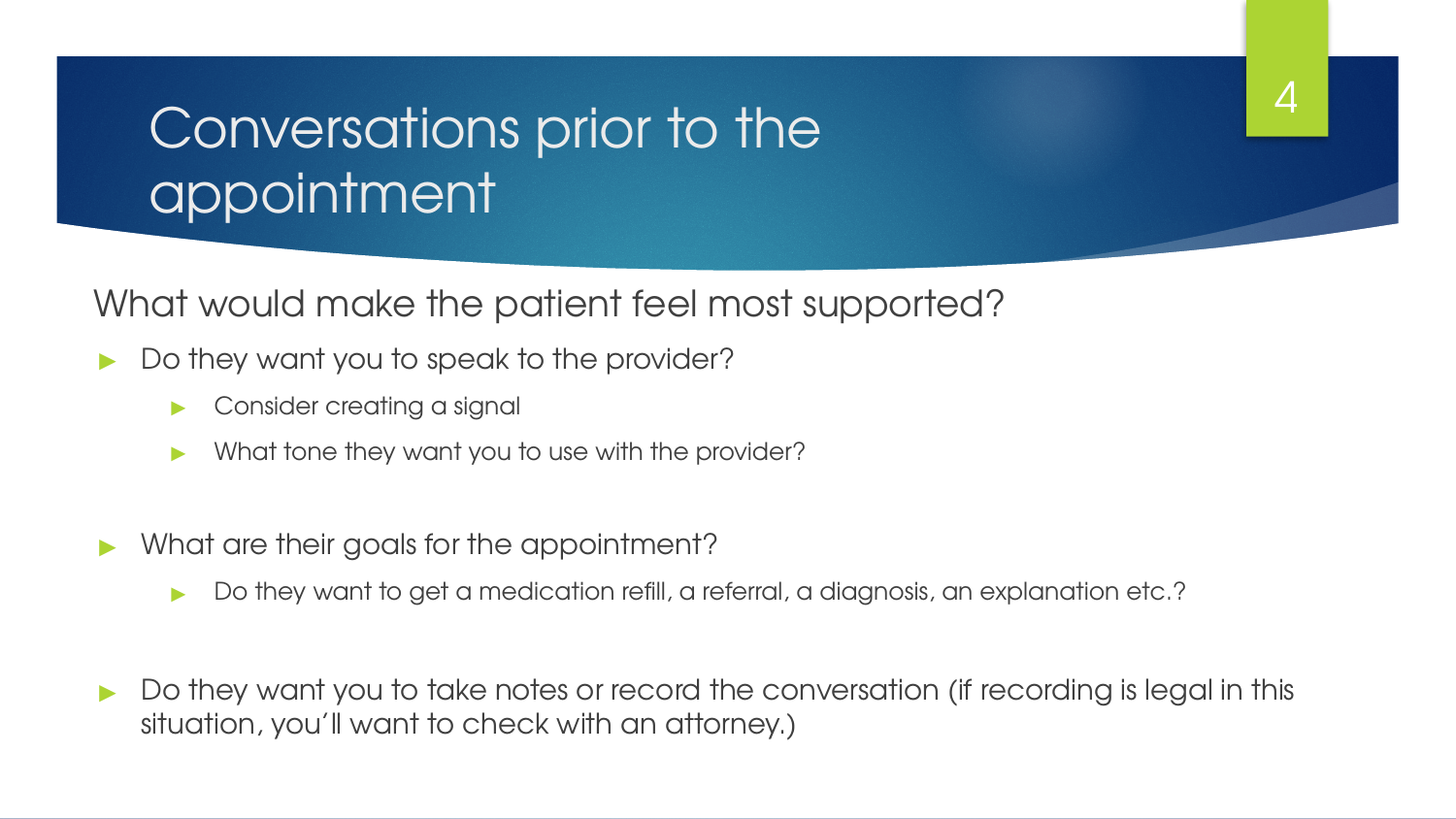

4
# Conversations prior to the appointment
What would make the patient feel most supported?
Do they want you to speak to the provider?
Consider creating a signal
What tone they want you to use with the provider?

What are their goals for the appointment?
Do they want to get a medication refill, a referral, a diagnosis, an explanation etc.?

Do they want you to take notes or record the conversation (if recording is legal in this situation, you’ll want to check with an attorney.)